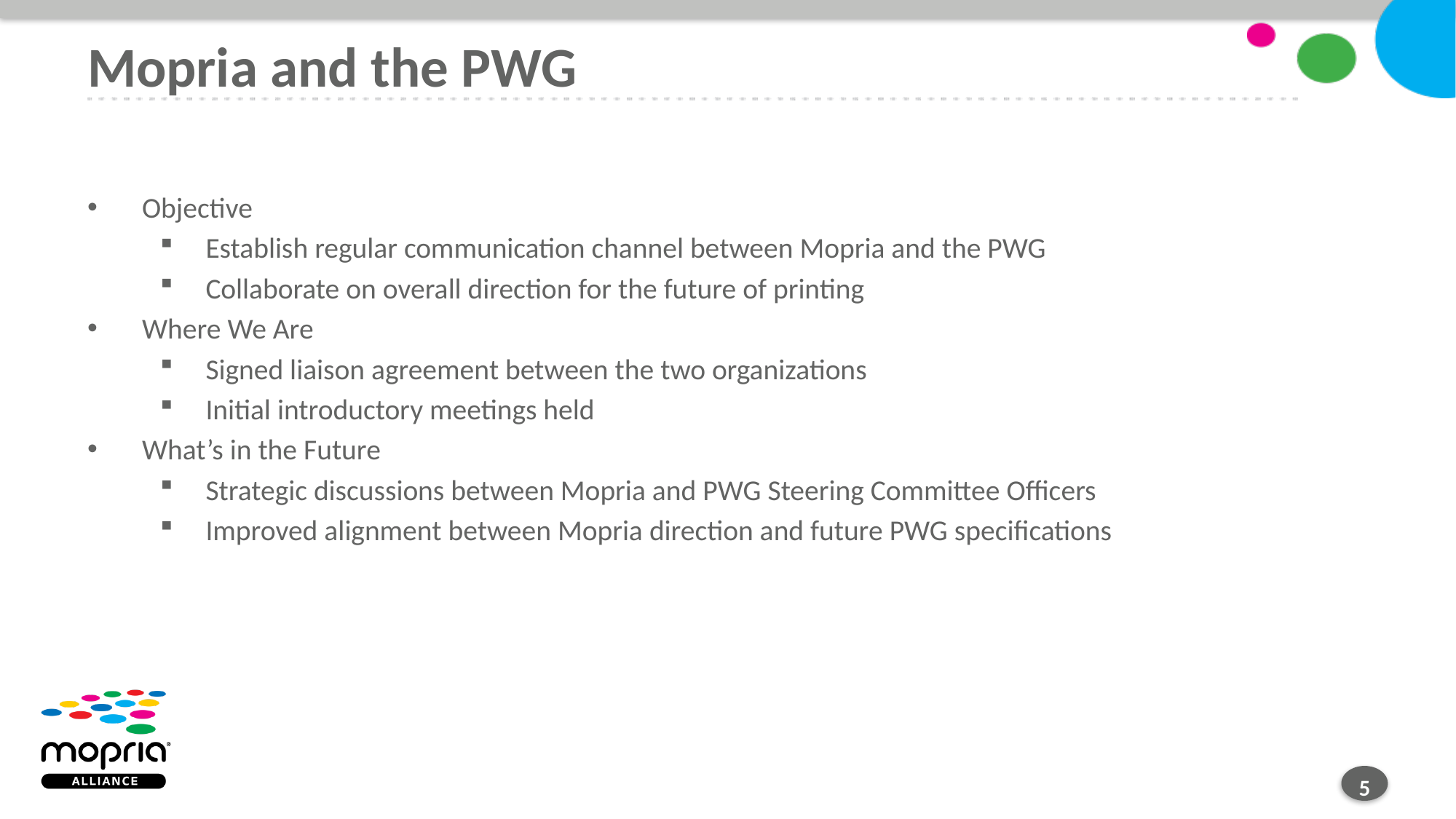

# Mopria and the PWG
Objective
Establish regular communication channel between Mopria and the PWG
Collaborate on overall direction for the future of printing
Where We Are
Signed liaison agreement between the two organizations
Initial introductory meetings held
What’s in the Future
Strategic discussions between Mopria and PWG Steering Committee Officers
Improved alignment between Mopria direction and future PWG specifications